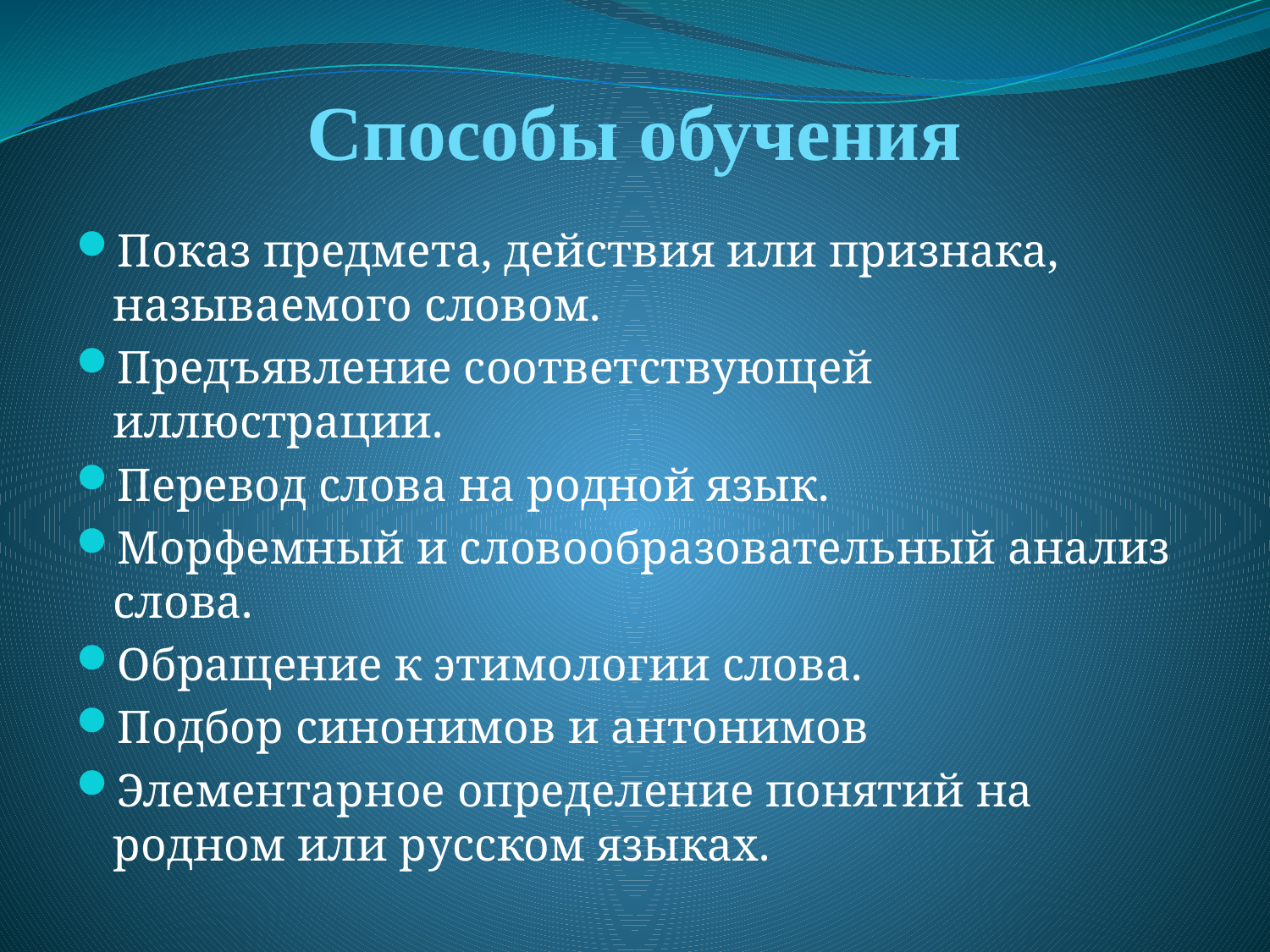

# Способы обучения
Показ предмета, действия или признака, называемого словом.
Предъявление соответствующей иллюстрации.
Перевод слова на родной язык.
Морфемный и словообразовательный анализ слова.
Обращение к этимологии слова.
Подбор синонимов и антонимов
Элементарное определение понятий на родном или русском языках.